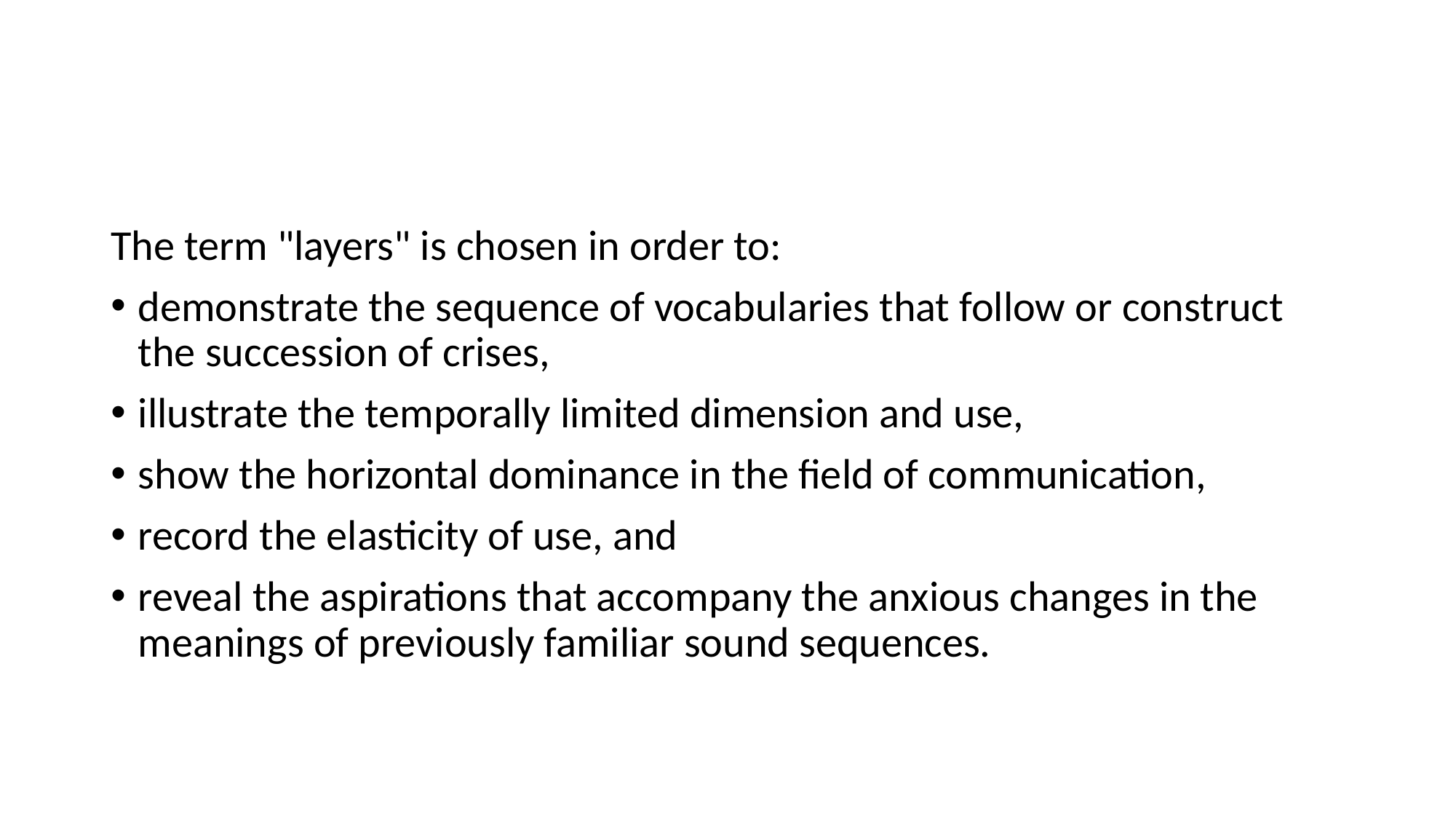

#
The term "layers" is chosen in order to:
demonstrate the sequence of vocabularies that follow or construct the succession of crises,
illustrate the temporally limited dimension and use,
show the horizontal dominance in the field of communication,
record the elasticity of use, and
reveal the aspirations that accompany the anxious changes in the meanings of previously familiar sound sequences.